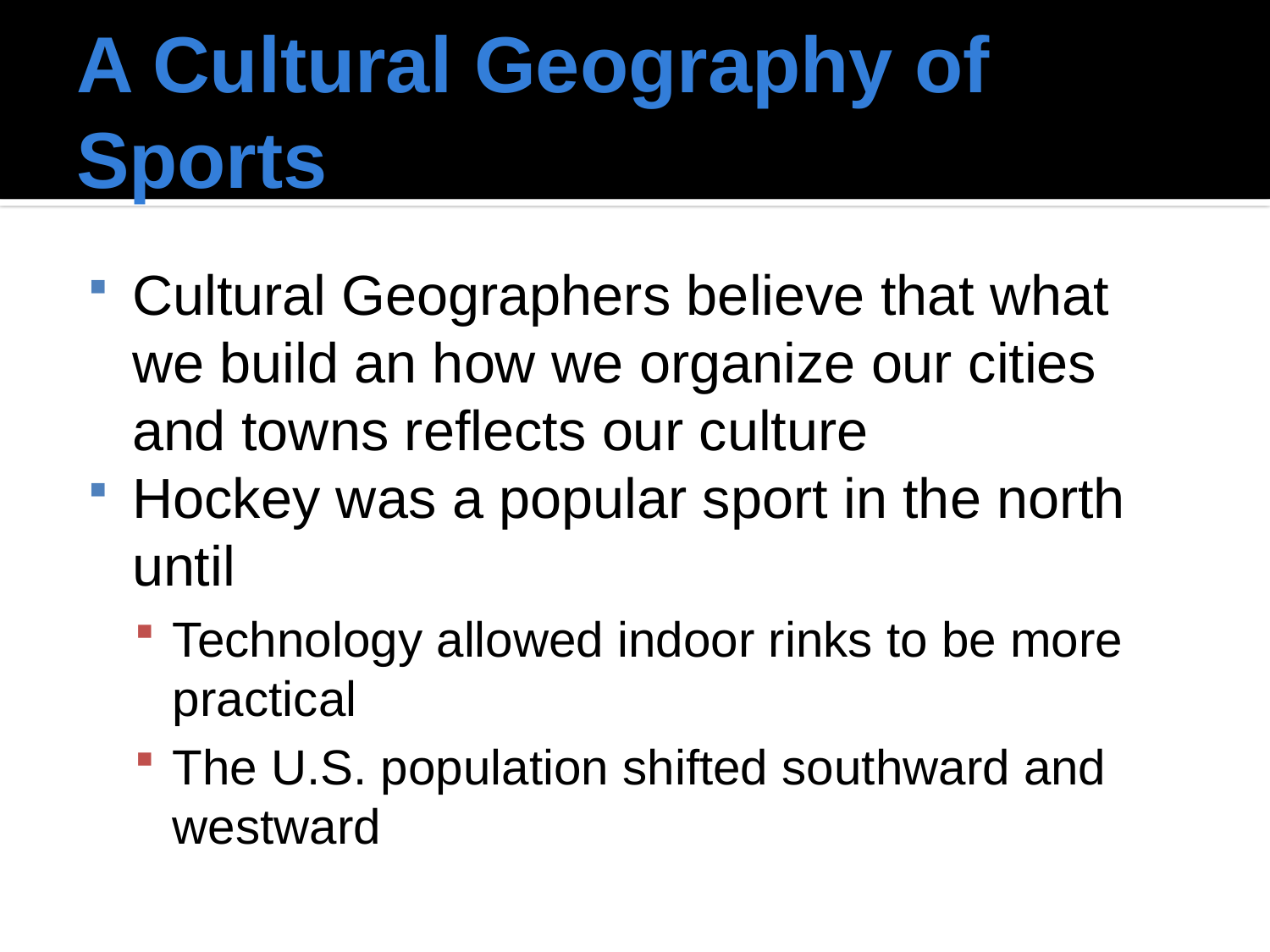

# A Cultural Geography of Sports
Cultural Geographers believe that what we build an how we organize our cities and towns reflects our culture
Hockey was a popular sport in the north until
Technology allowed indoor rinks to be more practical
The U.S. population shifted southward and westward